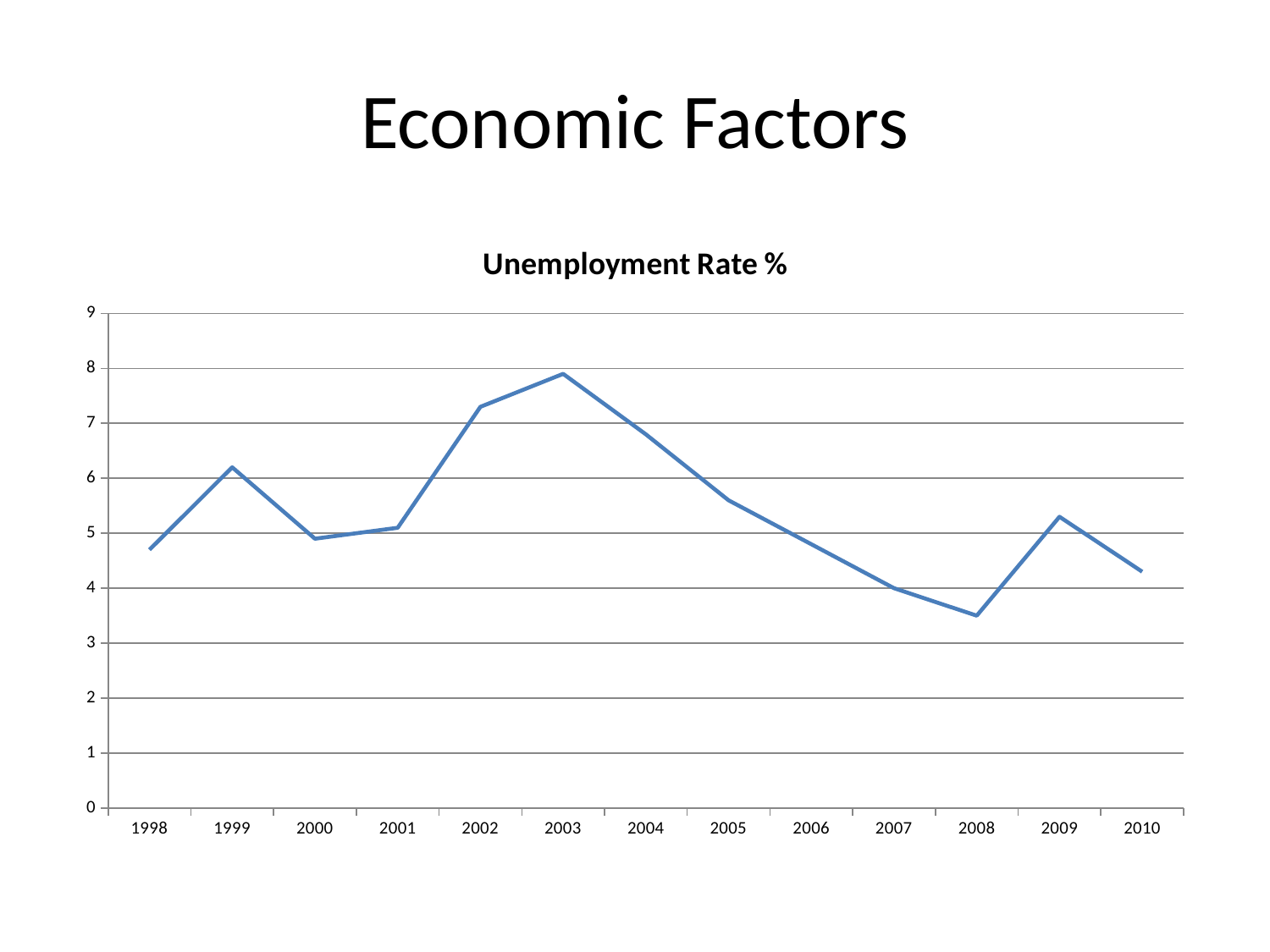

# Economic Factors

### Chart:

| Category |  |
|---|---|
| 1998 | 4.7 |
| 1999 | 6.2 |
| 2000 | 4.9 |
| 2001 | 5.1 |
| 2002 | 7.3 |
| 2003 | 7.9 |
| 2004 | 6.8 |
| 2005 | 5.6 |
| 2006 | 4.8 |
| 2007 | 4.0 |
| 2008 | 3.5 |
| 2009 | 5.3 |
| 2010 | 4.3 |